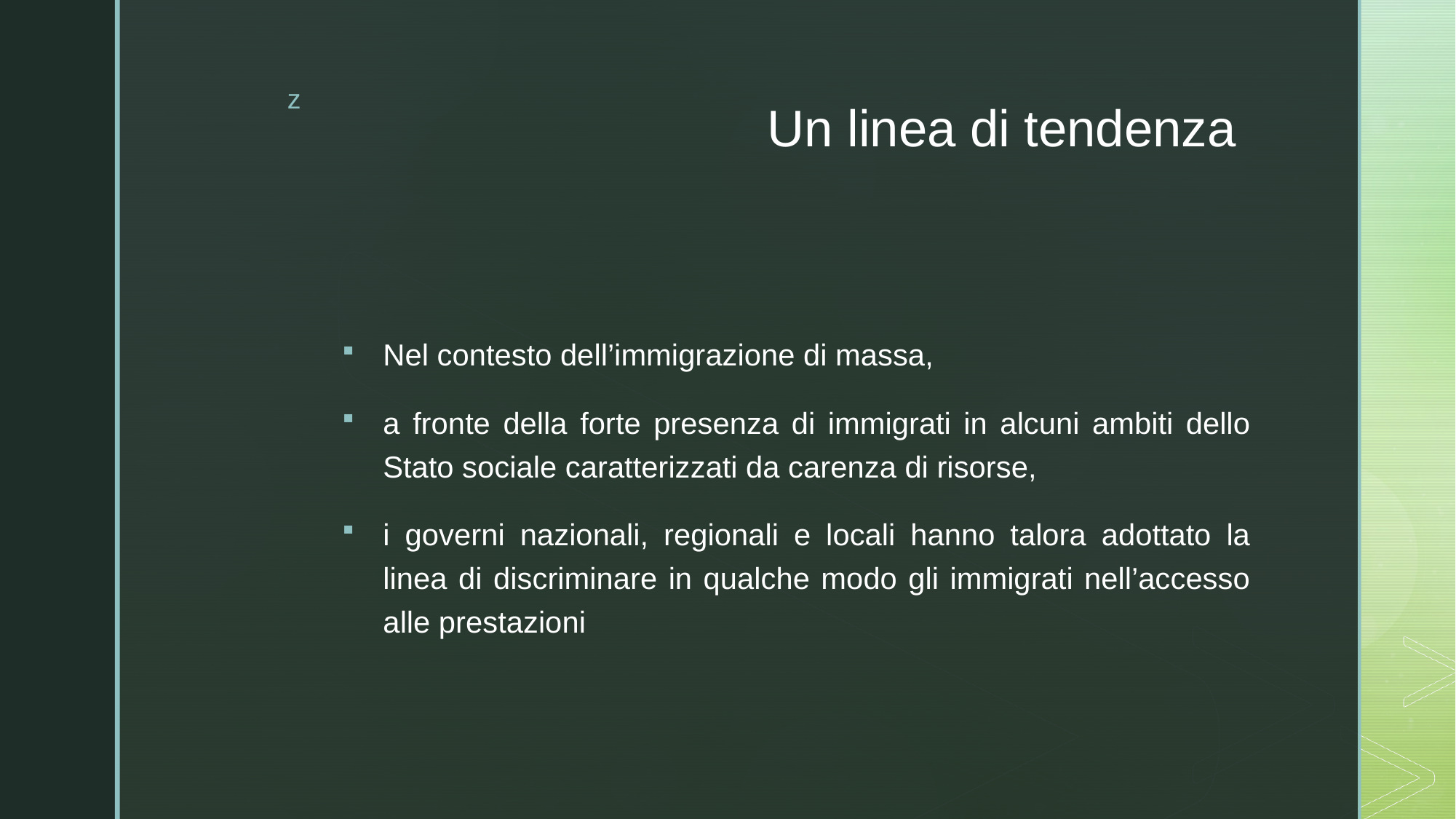

# Un linea di tendenza
Nel contesto dell’immigrazione di massa,
a fronte della forte presenza di immigrati in alcuni ambiti dello Stato sociale caratterizzati da carenza di risorse,
i governi nazionali, regionali e locali hanno talora adottato la linea di discriminare in qualche modo gli immigrati nell’accesso alle prestazioni